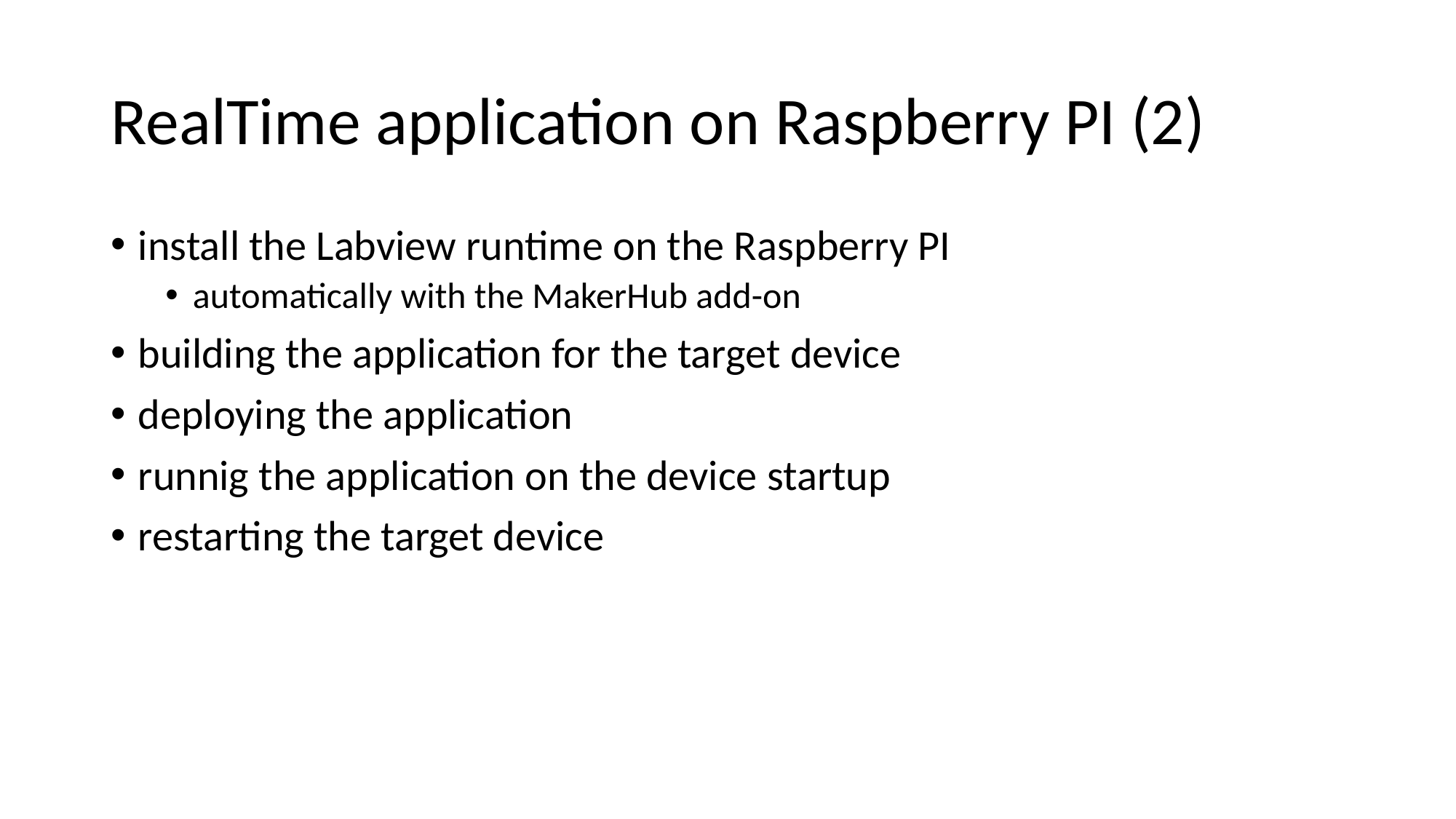

# RealTime application on Raspberry PI (2)
install the Labview runtime on the Raspberry PI
automatically with the MakerHub add-on
building the application for the target device
deploying the application
runnig the application on the device startup
restarting the target device